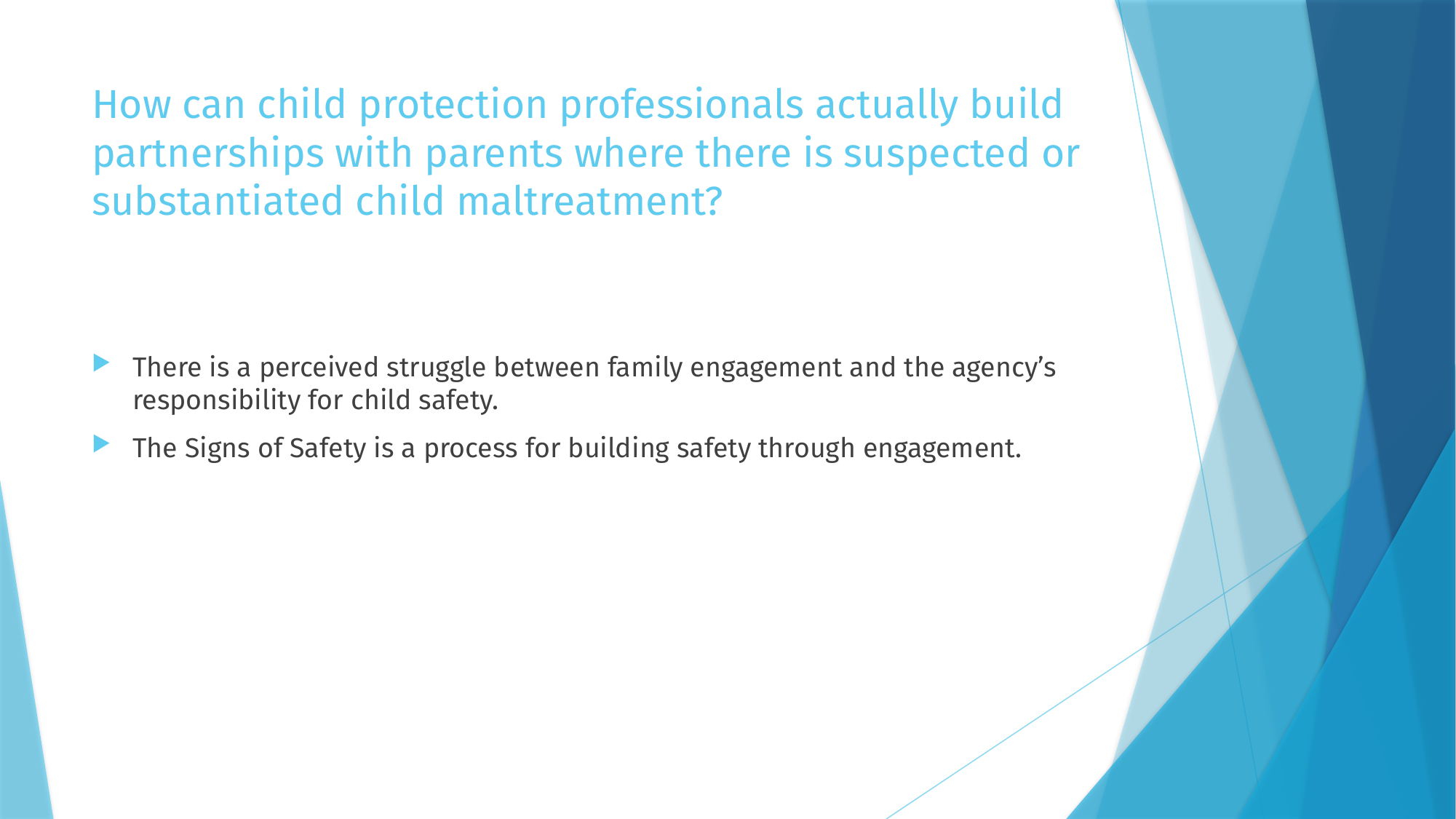

# How can child protection professionals actually build partnerships with parents where there is suspected or substantiated child maltreatment?
There is a perceived struggle between family engagement and the agency’s responsibility for child safety.
The Signs of Safety is a process for building safety through engagement.